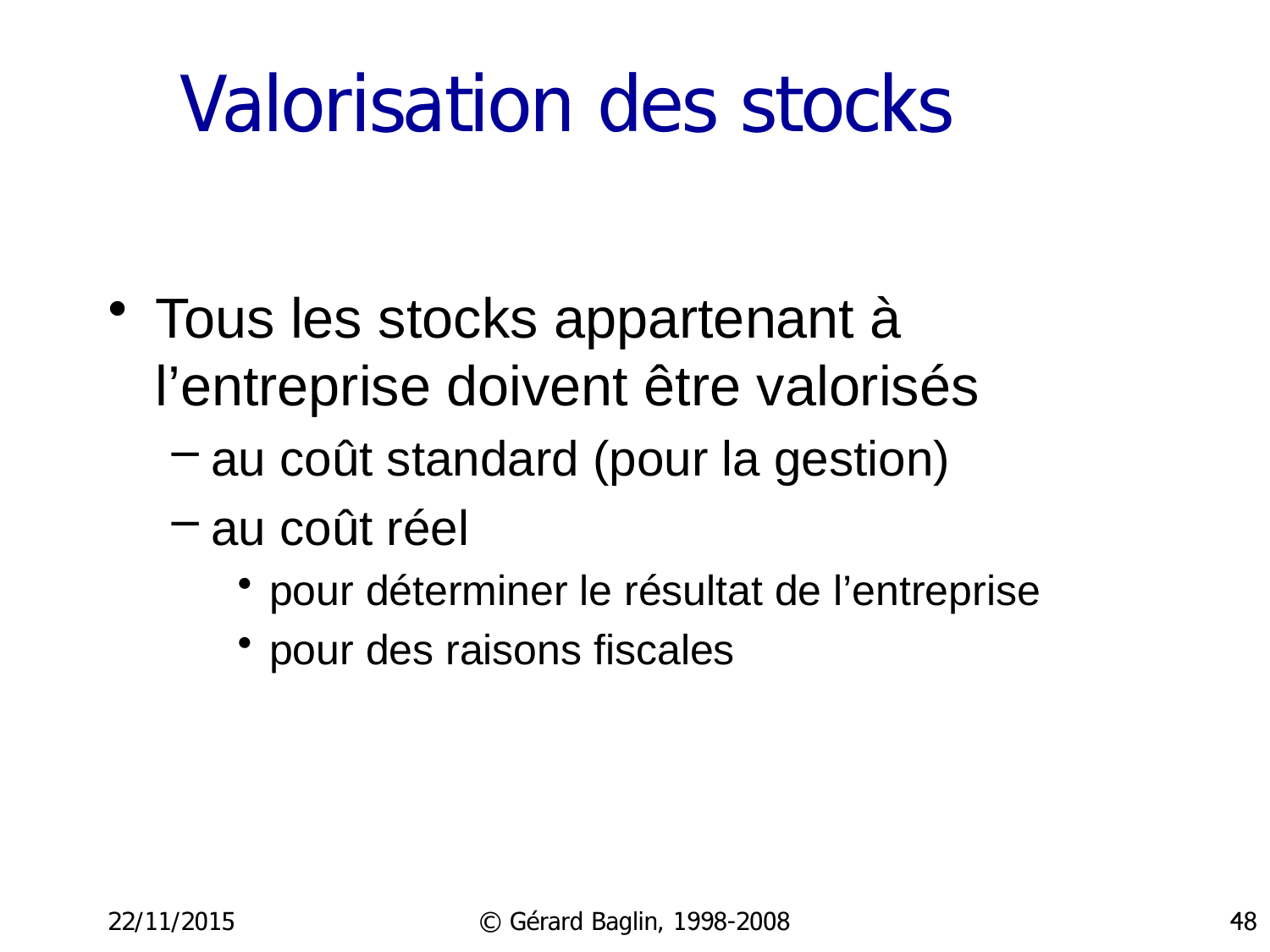

# Valorisation des stocks
Tous les stocks appartenant à l’entreprise doivent être valorisés
au coût standard (pour la gestion)
au coût réel
pour déterminer le résultat de l’entreprise
pour des raisons fiscales
22/11/2015
© Gérard Baglin, 1998-2008
48